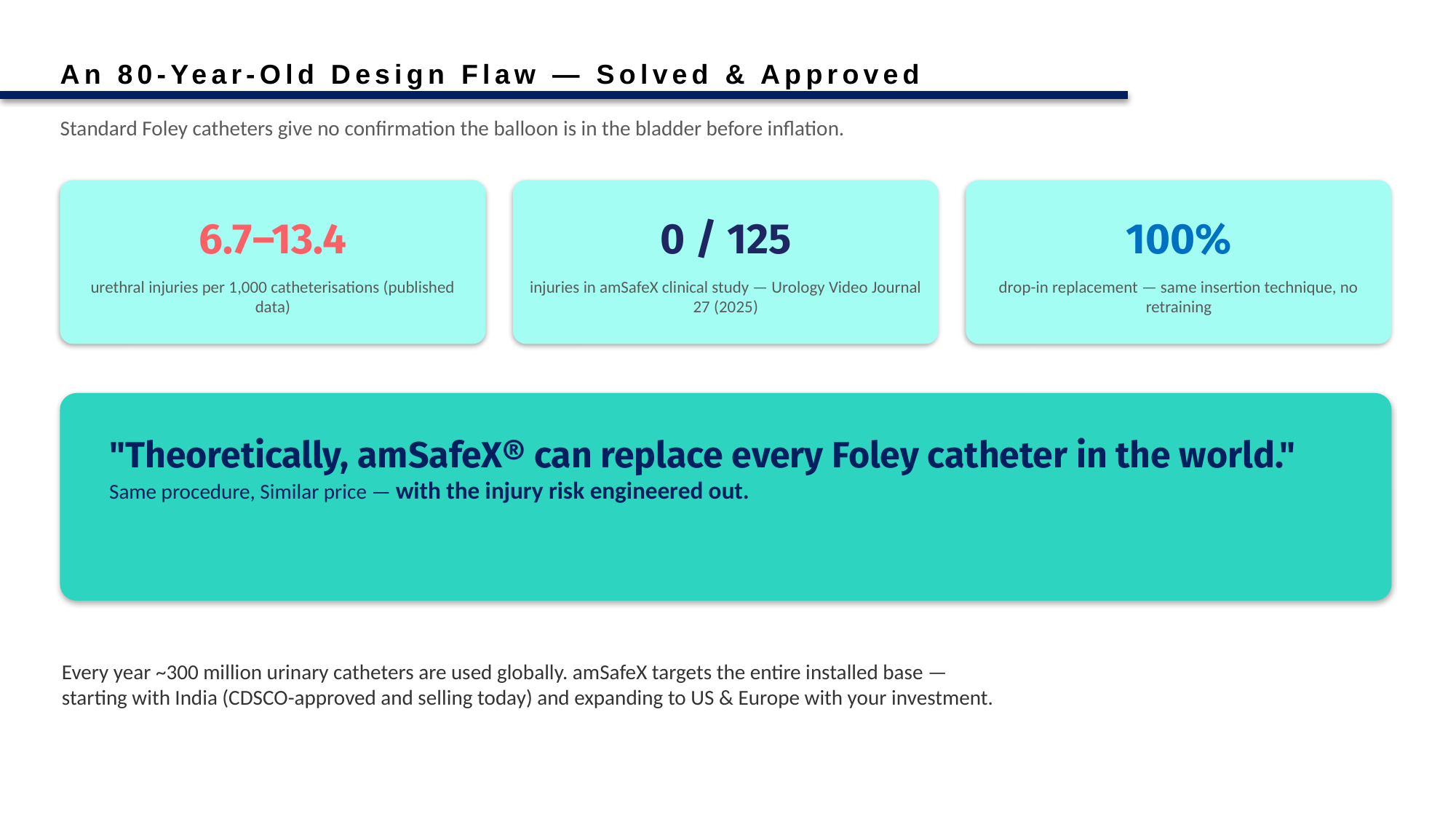

An 80-Year-Old Design Flaw — Solved & Approved
Standard Foley catheters give no confirmation the balloon is in the bladder before inflation.

6.7–13.4
0 / 125
100%
urethral injuries per 1,000 catheterisations (published data)
injuries in amSafeX clinical study — Urology Video Journal 27 (2025)
drop-in replacement — same insertion technique, no retraining

"Theoretically, amSafeX® can replace every Foley catheter in the world."
Same procedure, Similar price — with the injury risk engineered out.
Every year ~300 million urinary catheters are used globally. amSafeX targets the entire installed base —
starting with India (CDSCO-approved and selling today) and expanding to US & Europe with your investment.